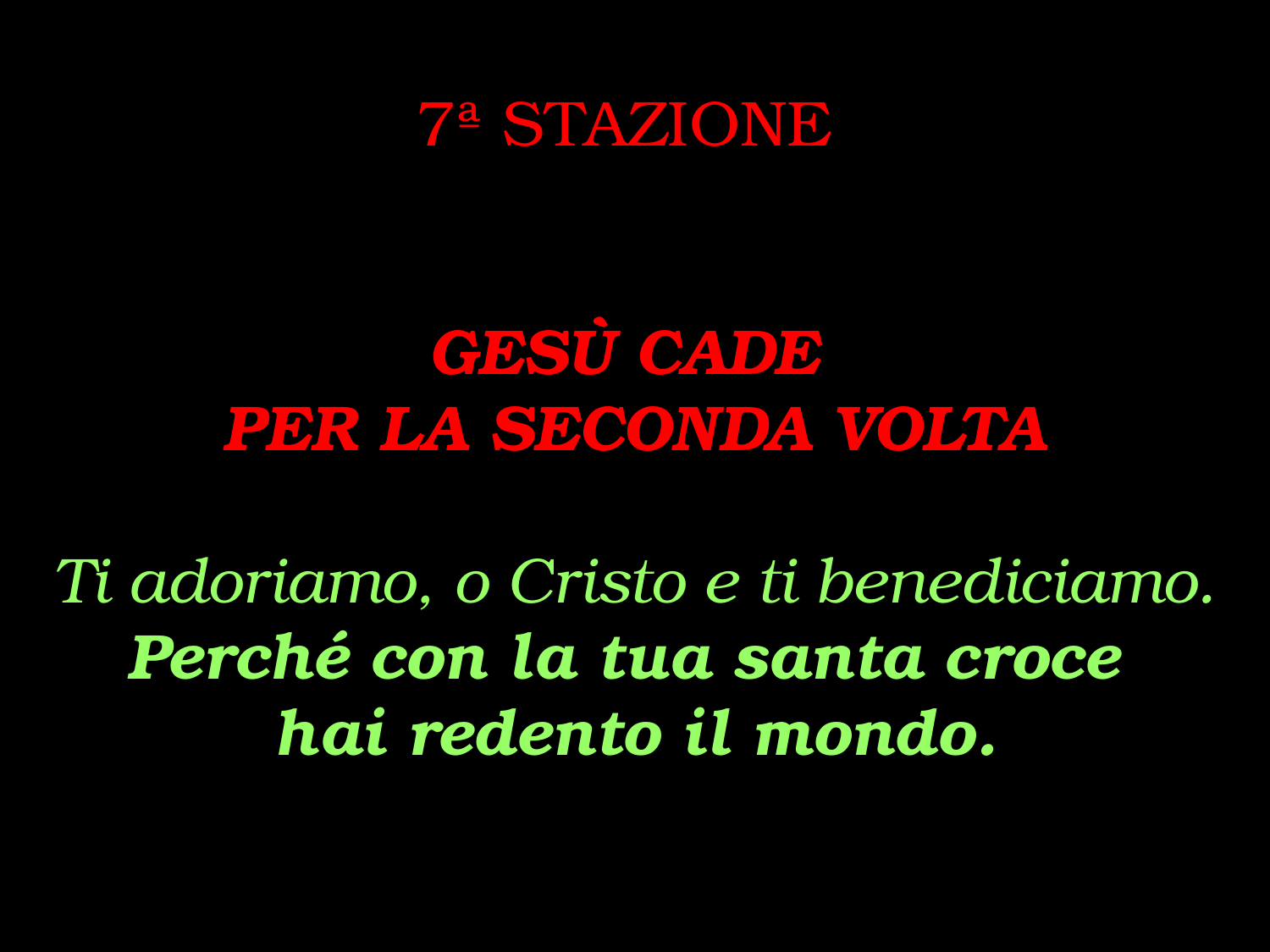

7ª STAZIONE

GESÙ CADE
PER LA SECONDA VOLTA

Ti adoriamo, o Cristo e ti benediciamo.
Perché con la tua santa croce
hai redento il mondo.